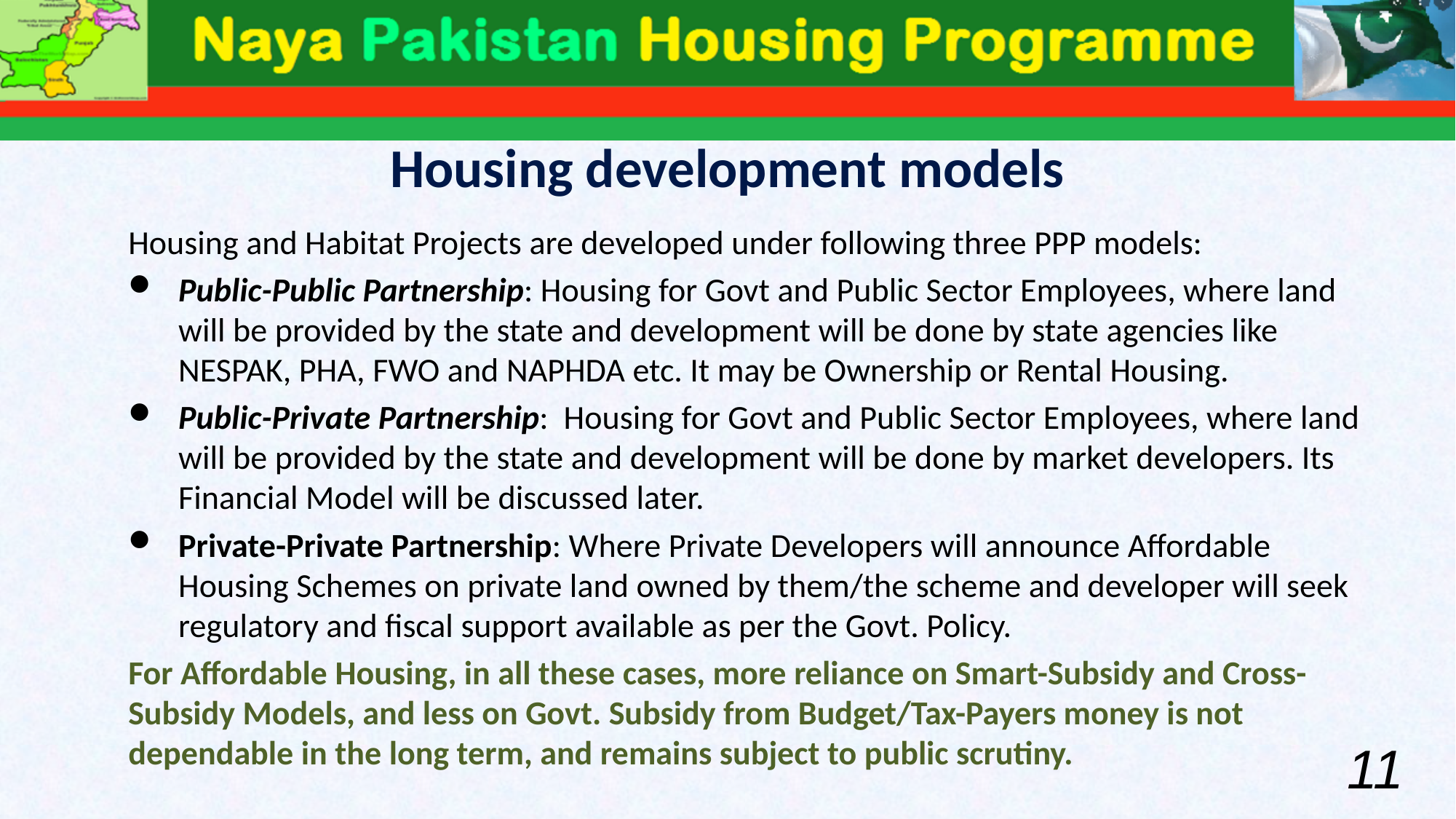

# Housing development models
Housing and Habitat Projects are developed under following three PPP models:
Public-Public Partnership: Housing for Govt and Public Sector Employees, where land will be provided by the state and development will be done by state agencies like NESPAK, PHA, FWO and NAPHDA etc. It may be Ownership or Rental Housing.
Public-Private Partnership:  Housing for Govt and Public Sector Employees, where land will be provided by the state and development will be done by market developers. Its Financial Model will be discussed later.
Private-Private Partnership: Where Private Developers will announce Affordable Housing Schemes on private land owned by them/the scheme and developer will seek regulatory and fiscal support available as per the Govt. Policy.
For Affordable Housing, in all these cases, more reliance on Smart-Subsidy and Cross-Subsidy Models, and less on Govt. Subsidy from Budget/Tax-Payers money is not dependable in the long term, and remains subject to public scrutiny.
11